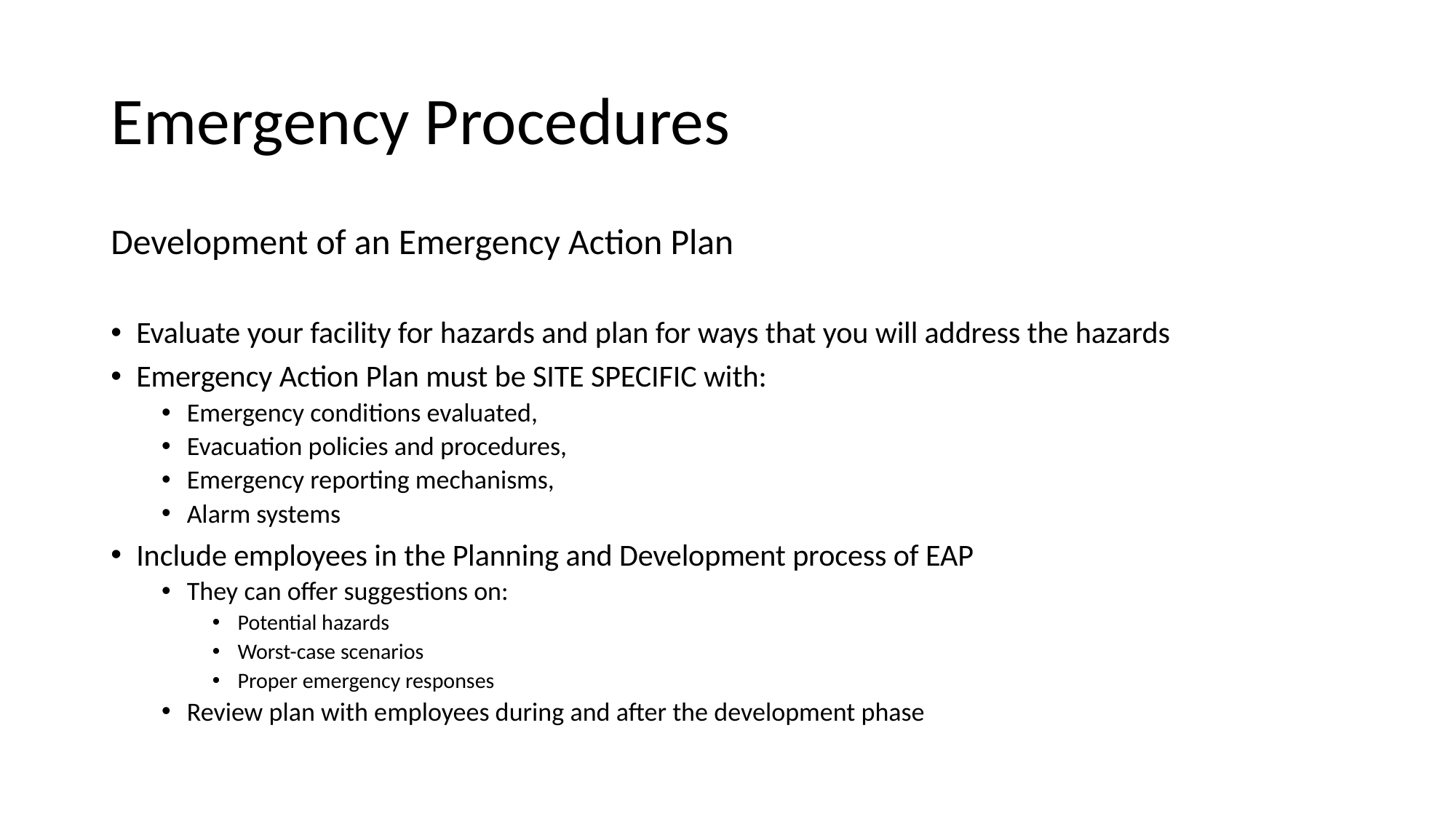

# Emergency Procedures
Development of an Emergency Action Plan

Evaluate your facility for hazards and plan for ways that you will address the hazards
Emergency Action Plan must be SITE SPECIFIC with:
Emergency conditions evaluated,
Evacuation policies and procedures,
Emergency reporting mechanisms,
Alarm systems
Include employees in the Planning and Development process of EAP
They can offer suggestions on:
Potential hazards
Worst-case scenarios
Proper emergency responses
Review plan with employees during and after the development phase